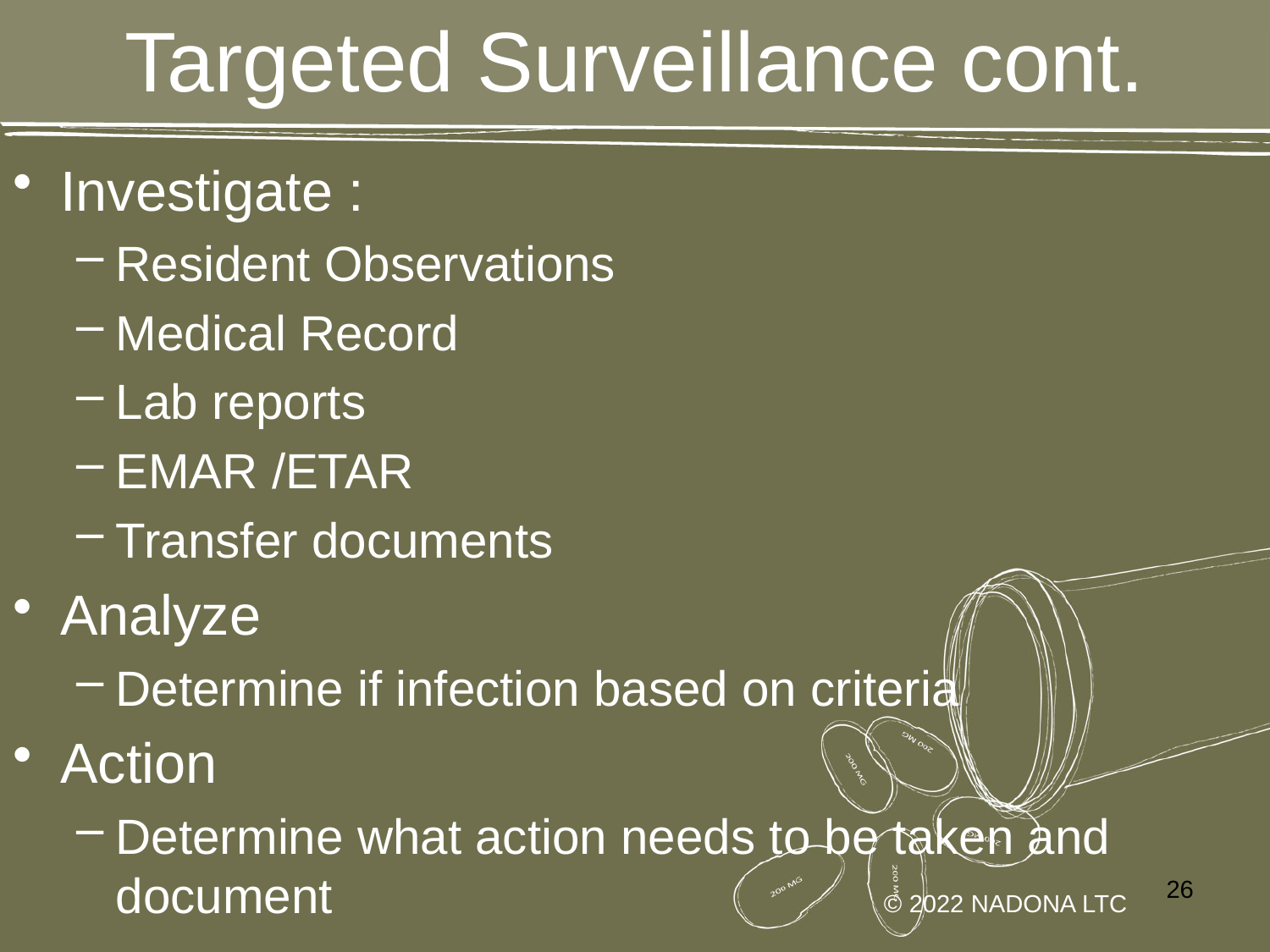

# Targeted Surveillance cont.
Investigate :
Resident Observations
Medical Record
Lab reports
EMAR /ETAR
Transfer documents
Analyze
Determine if infection based on criteria
Action
Determine what action needs to be taken and document
26
© 2022 NADONA LTC